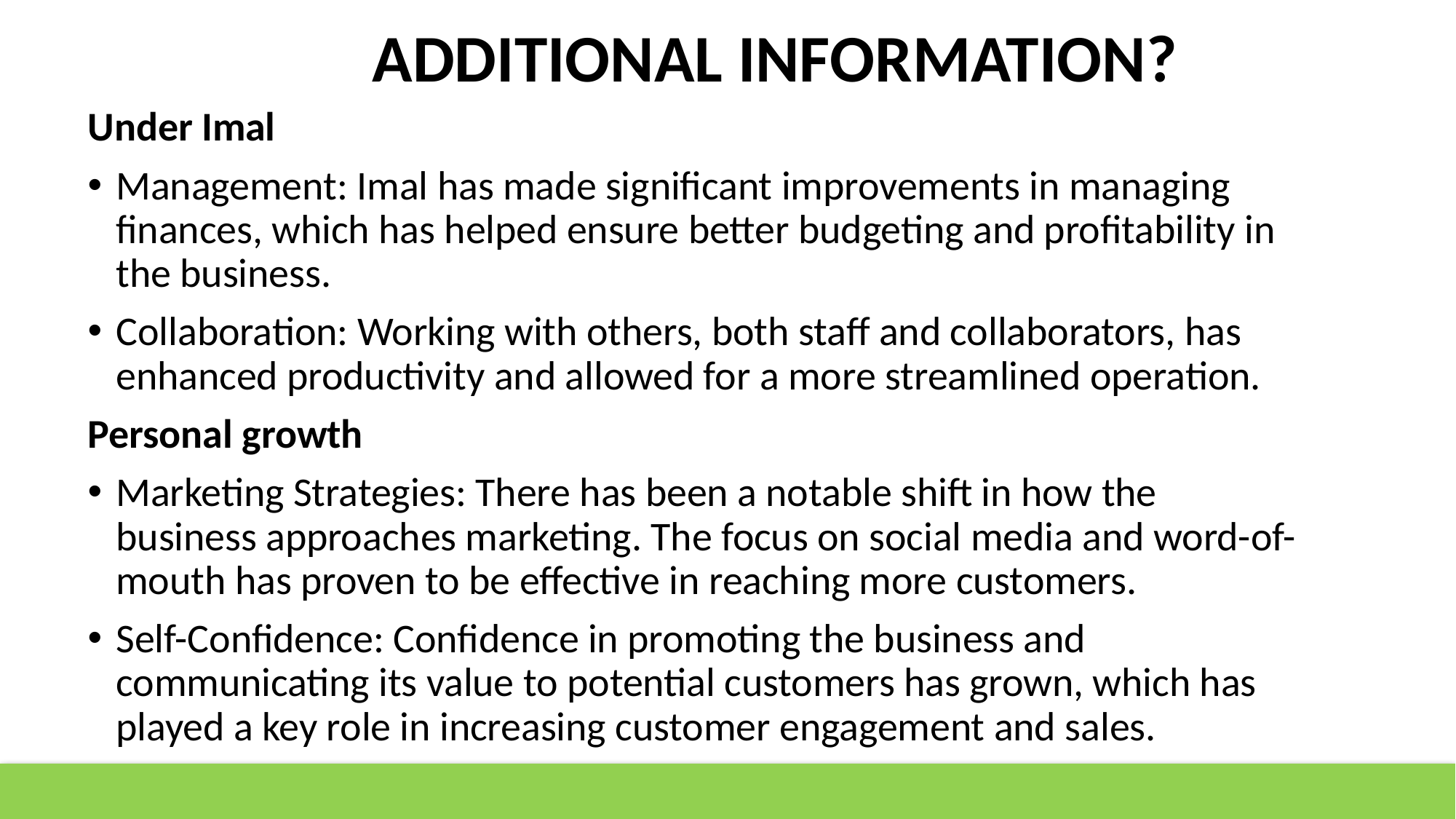

# ADDITIONAL INFORMATION?
Under Imal
Management: Imal has made significant improvements in managing finances, which has helped ensure better budgeting and profitability in the business.
Collaboration: Working with others, both staff and collaborators, has enhanced productivity and allowed for a more streamlined operation.
Personal growth
Marketing Strategies: There has been a notable shift in how the business approaches marketing. The focus on social media and word-of-mouth has proven to be effective in reaching more customers.
Self-Confidence: Confidence in promoting the business and communicating its value to potential customers has grown, which has played a key role in increasing customer engagement and sales.